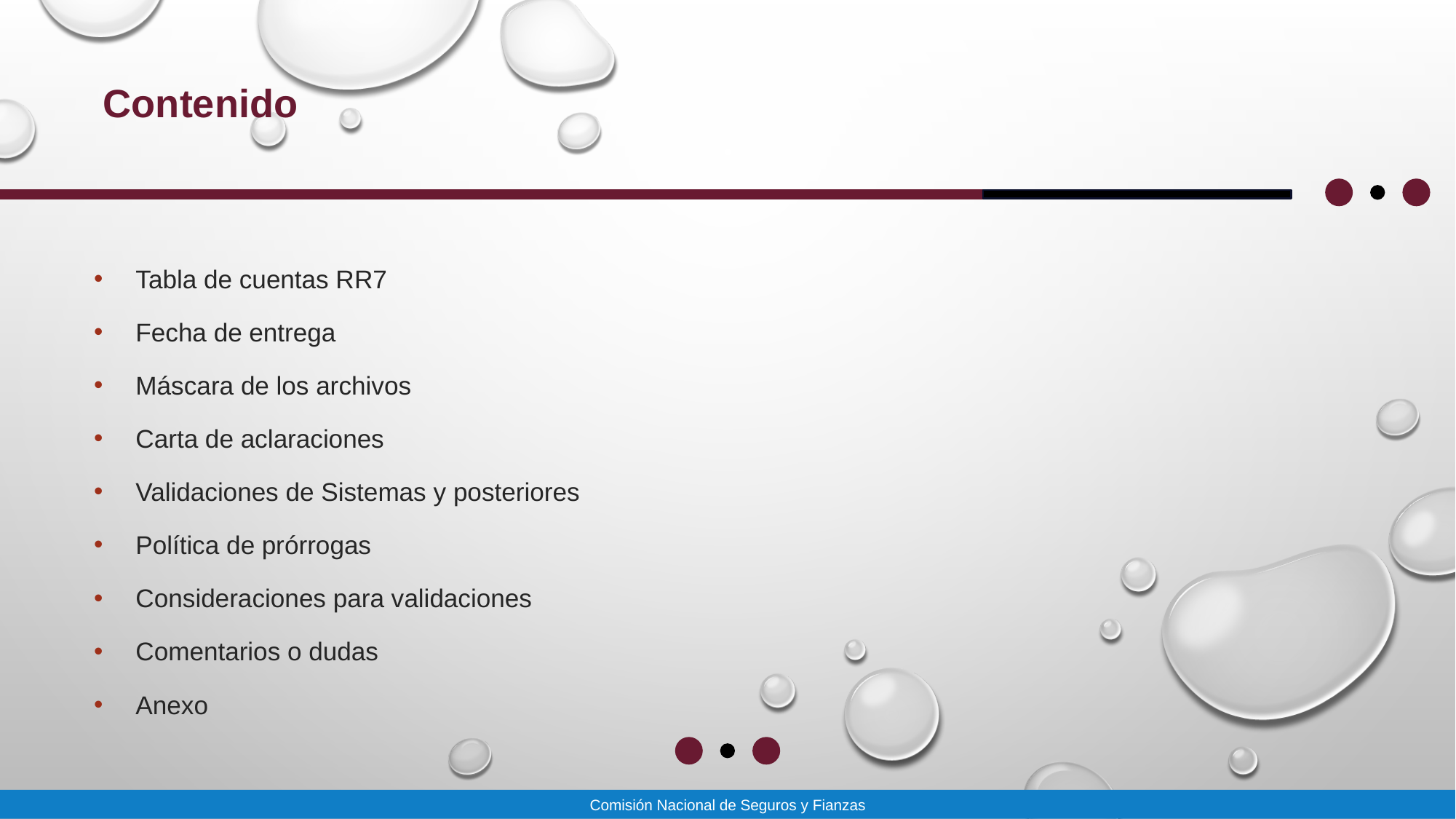

Contenido

Tabla de cuentas RR7
Fecha de entrega
Máscara de los archivos
Carta de aclaraciones
Validaciones de Sistemas y posteriores
Política de prórrogas
Consideraciones para validaciones
Comentarios o dudas
Anexo

Comisión Nacional de Seguros y Fianzas